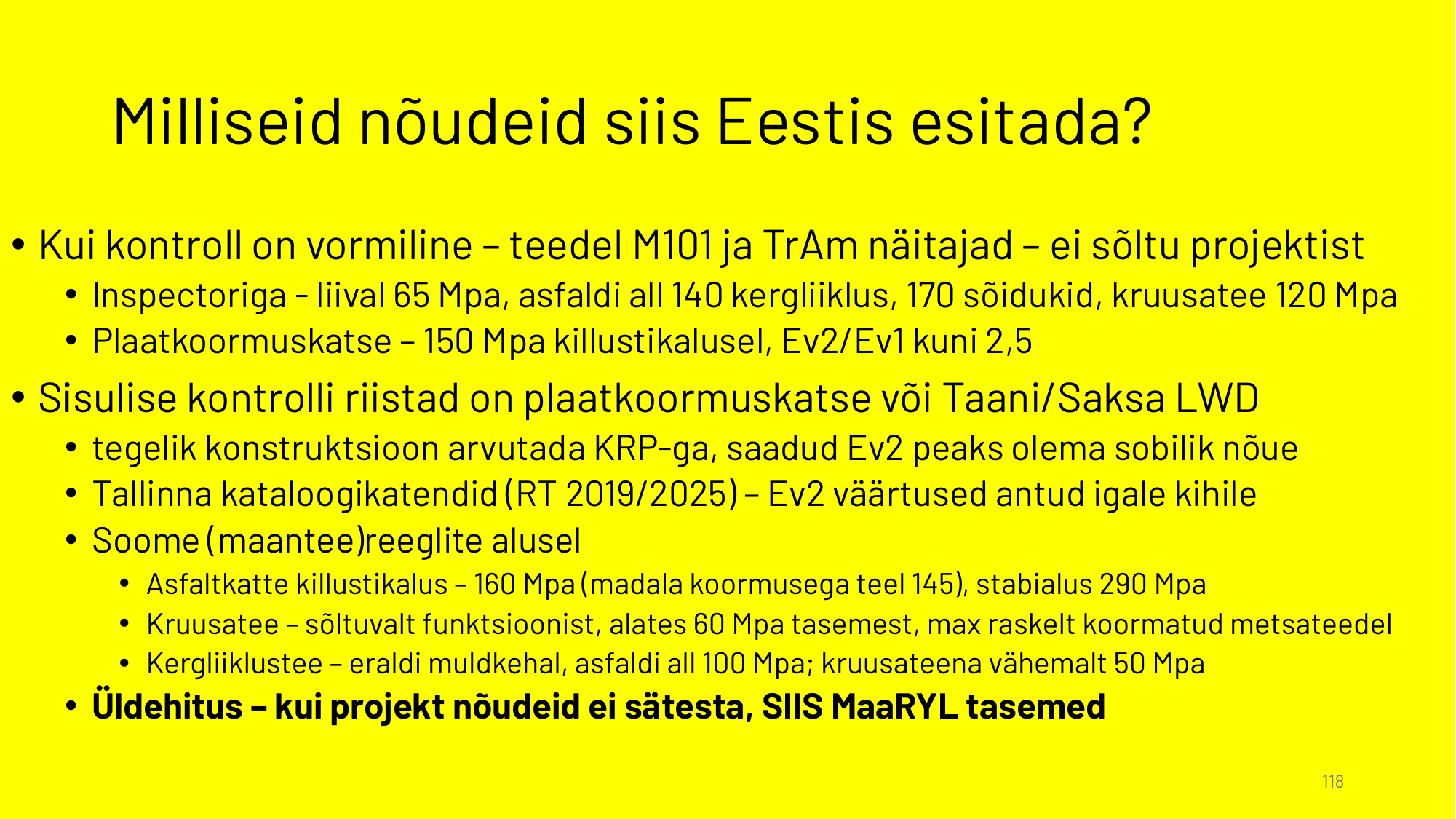

# Milliseid nõudeid siis Eestis esitada?
Kui kontroll on vormiline – teedel M101 ja TrAm näitajad – ei sõltu projektist
Inspectoriga - liival 65 Mpa, asfaldi all 140 kergliiklus, 170 sõidukid, kruusatee 120 Mpa
Plaatkoormuskatse – 150 Mpa killustikalusel, Ev2/Ev1 kuni 2,5
Sisulise kontrolli riistad on plaatkoormuskatse või Taani/Saksa LWD
tegelik konstruktsioon arvutada KRP-ga, saadud Ev2 peaks olema sobilik nõue
Tallinna kataloogikatendid (RT 2019/2025) – Ev2 väärtused antud igale kihile
Soome (maantee)reeglite alusel
Asfaltkatte killustikalus – 160 Mpa (madala koormusega teel 145), stabialus 290 Mpa
Kruusatee – sõltuvalt funktsioonist, alates 60 Mpa tasemest, max raskelt koormatud metsateedel
Kergliiklustee – eraldi muldkehal, asfaldi all 100 Mpa; kruusateena vähemalt 50 Mpa
Üldehitus – kui projekt nõudeid ei sätesta, SIIS MaaRYL tasemed

118